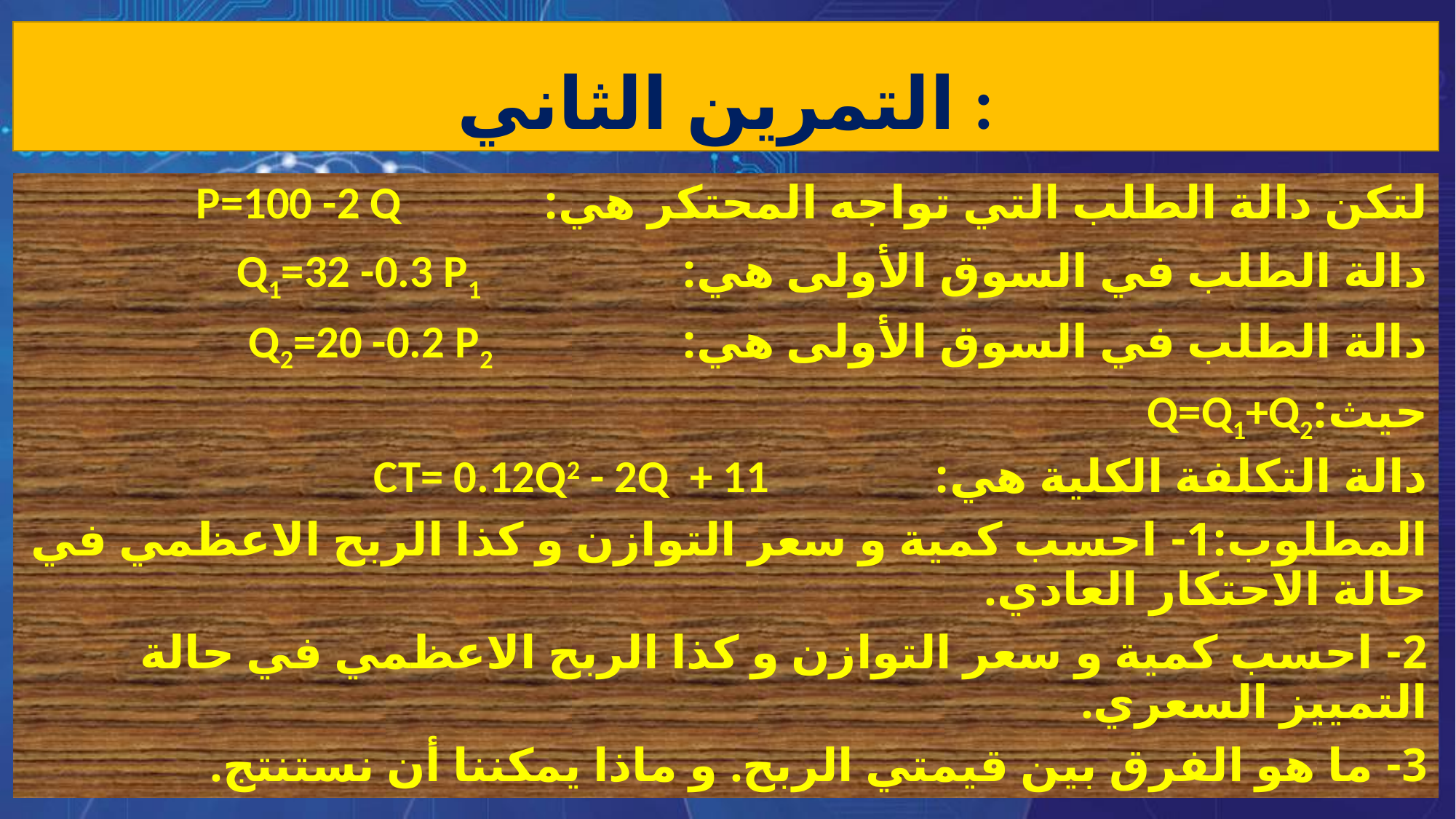

# التمرين الثاني :
لتكن دالة الطلب التي تواجه المحتكر هي:            P=100 -2 Q
دالة الطلب في السوق الأولى هي:                 Q1=32 -0.3 P1
دالة الطلب في السوق الأولى هي:                Q2=20 -0.2 P2
حيث:Q=Q1+Q2
دالة التكلفة الكلية هي:              CT= 0.12Q2 - 2Q  + 11
المطلوب:1- احسب كمية و سعر التوازن و كذا الربح الاعظمي في حالة الاحتكار العادي.
2- احسب كمية و سعر التوازن و كذا الربح الاعظمي في حالة التمييز السعري.
3- ما هو الفرق بين قيمتي الربح. و ماذا يمكننا أن نستنتج.